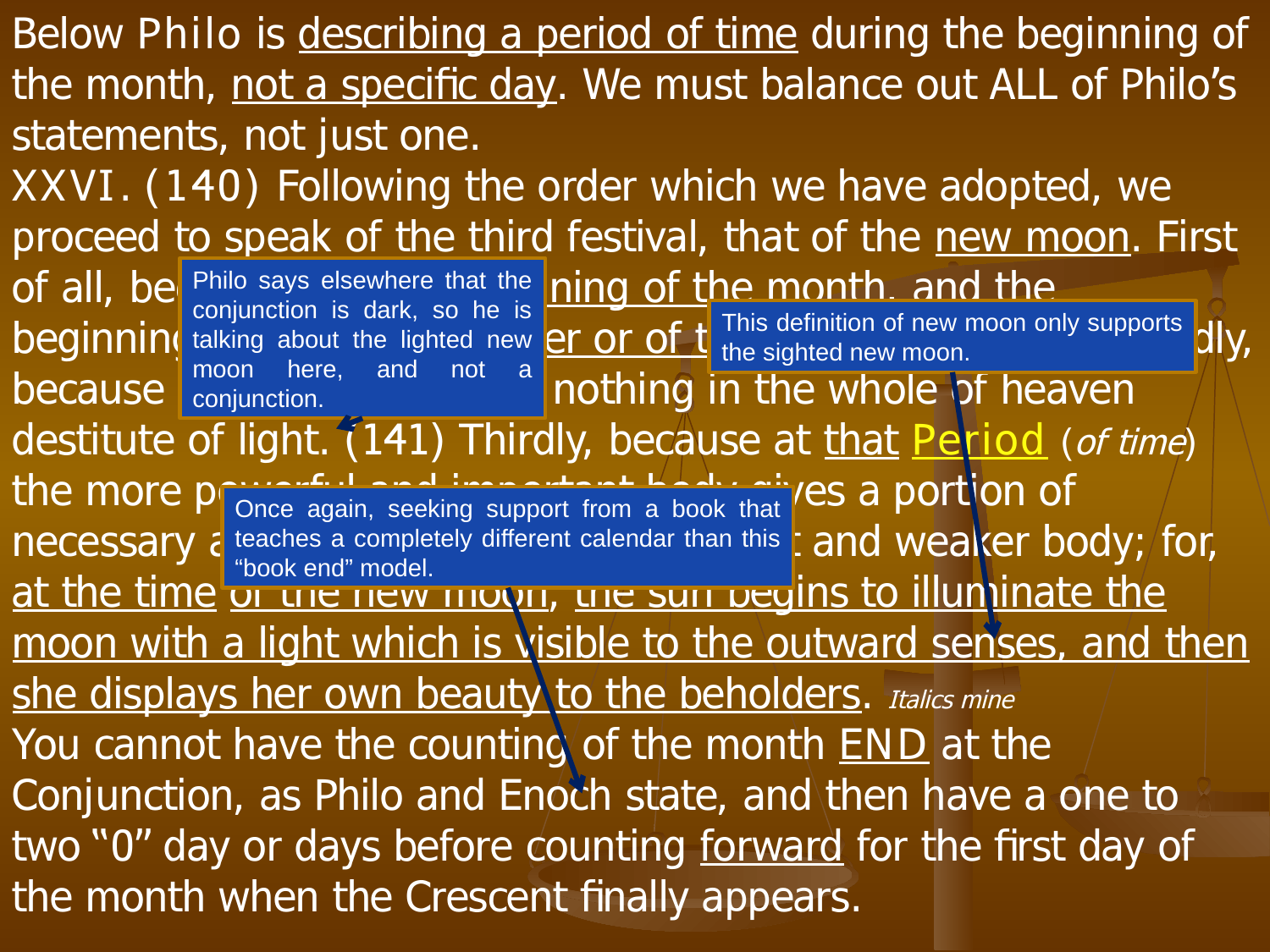

Below Philo is describing a period of time during the beginning of the month, not a specific day. We must balance out ALL of Philo’s statements, not just one.
XXVI. (140) Following the order which we have adopted, we proceed to speak of the third festival, that of the new moon. First of all, because it is the beginning of the month, and the beginning, whether of number or of time, is honourable. Secondly, because at this time there is nothing in the whole of heaven destitute of light. (141) Thirdly, because at that Period (of time) the more powerful and important body gives a portion of necessary assistance to the less important and weaker body; for, at the time of the new moon, the sun begins to illuminate the moon with a light which is visible to the outward senses, and then she displays her own beauty to the beholders. Italics mine
You cannot have the counting of the month END at the Conjunction, as Philo and Enoch state, and then have a one to two “0” day or days before counting forward for the first day of the month when the Crescent finally appears.
Philo says elsewhere that the conjunction is dark, so he is talking about the lighted new moon here, and not a conjunction.
This definition of new moon only supports the sighted new moon.
Once again, seeking support from a book that teaches a completely different calendar than this “book end” model.